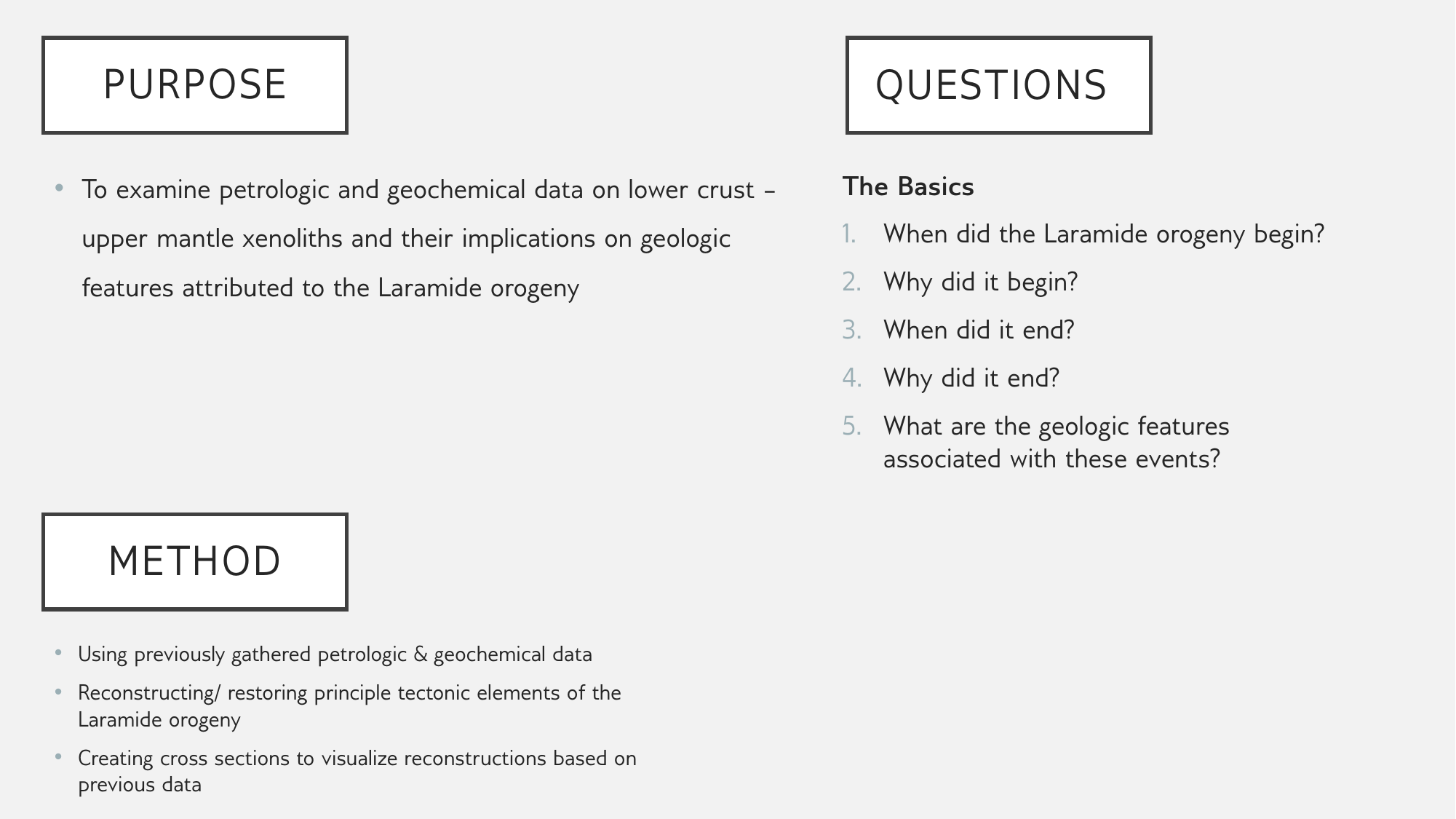

# Purpose
Questions
To examine petrologic and geochemical data on lower crust – upper mantle xenoliths and their implications on geologic features attributed to the Laramide orogeny
The Basics
When did the Laramide orogeny begin?
Why did it begin?
When did it end?
Why did it end?
What are the geologic features associated with these events?
Method
Using previously gathered petrologic & geochemical data
Reconstructing/ restoring principle tectonic elements of the Laramide orogeny
Creating cross sections to visualize reconstructions based on previous data